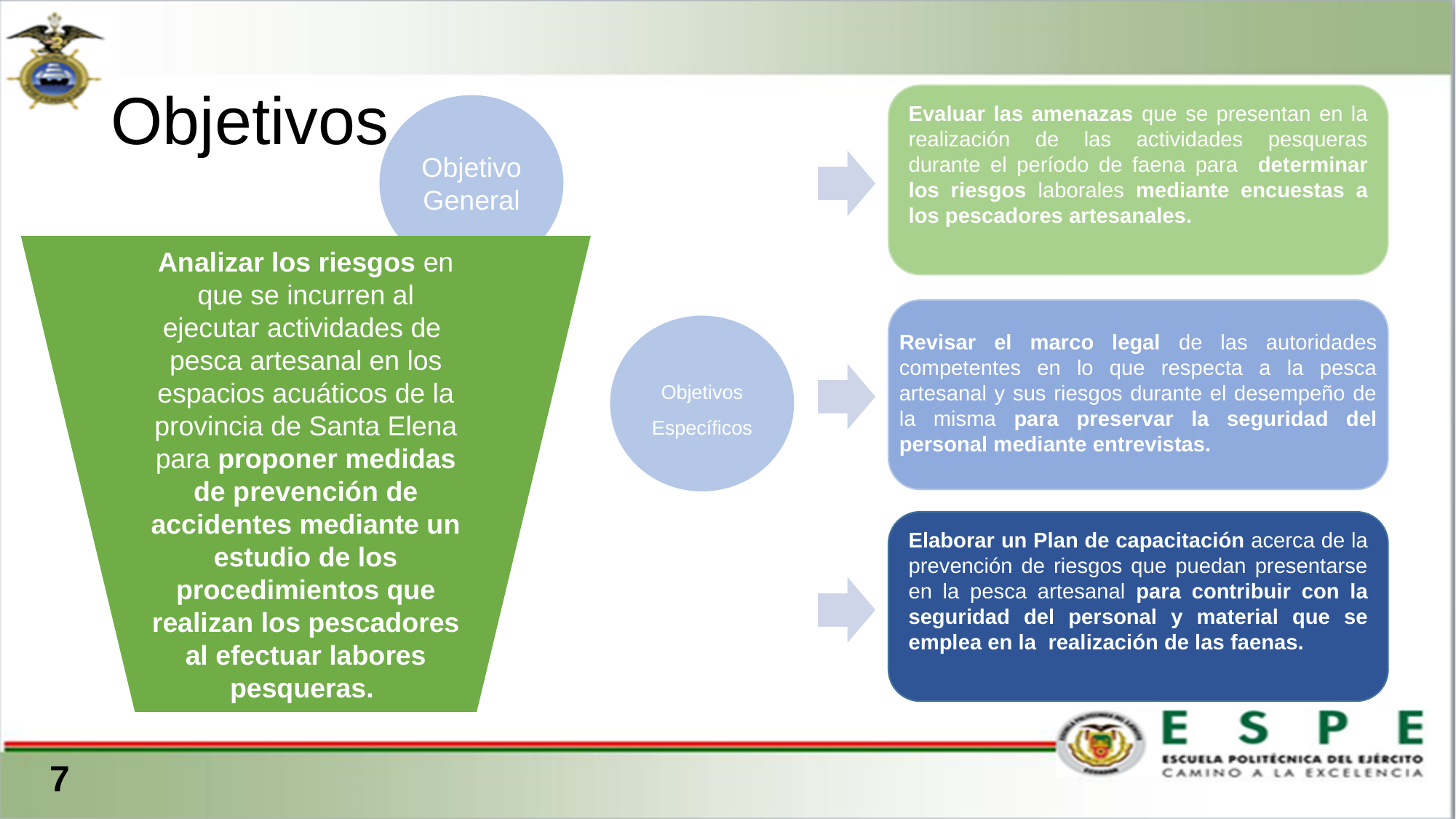

# Objetivos
Evaluar las amenazas que se presentan en la realización de las actividades pesqueras durante el período de faena para  determinar los riesgos laborales mediante encuestas a los pescadores artesanales.

Elaborar un Plan de capacitación acerca de la prevención de riesgos que puedan presentarse en la pesca artesanal para contribuir con la seguridad del personal y material que se emplea en la  realización de las faenas.

Revisar el marco legal de las autoridades competentes en lo que respecta a la pesca artesanal y sus riesgos durante el desempeño de la misma para preservar la seguridad del personal mediante entrevistas.

Objetivos
Específicos
Objetivo
General
Analizar los riesgos en que se incurren al ejecutar actividades de  pesca artesanal en los espacios acuáticos de la provincia de Santa Elena para proponer medidas de prevención de accidentes mediante un estudio de los procedimientos que realizan los pescadores al efectuar labores pesqueras.
    7